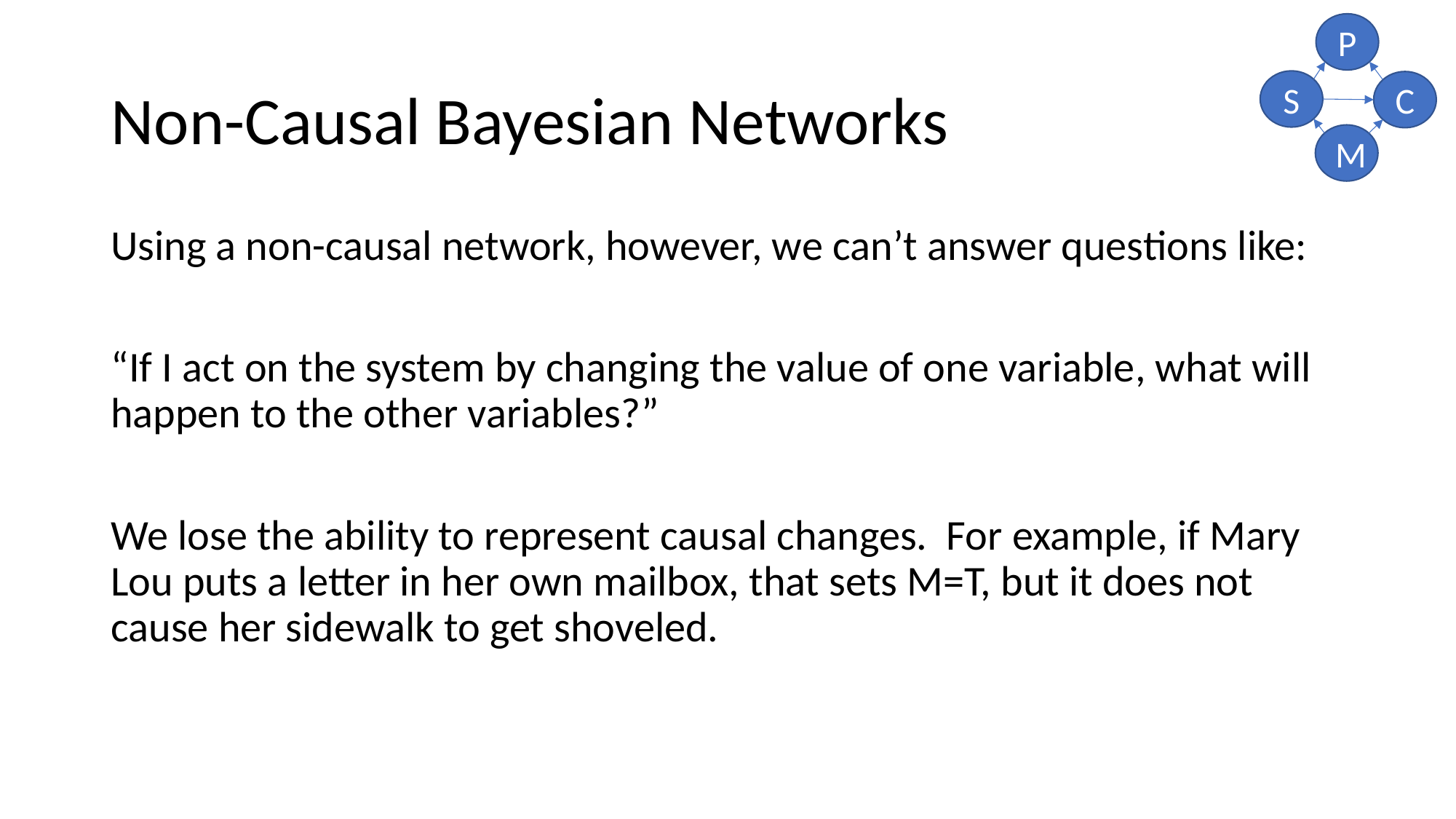

P
# Non-Causal Bayesian Networks
S
C
M
Using a non-causal network, however, we can’t answer questions like:

“If I act on the system by changing the value of one variable, what will happen to the other variables?”

We lose the ability to represent causal changes.  For example, if Mary Lou puts a letter in her own mailbox, that sets M=T, but it does not cause her sidewalk to get shoveled.